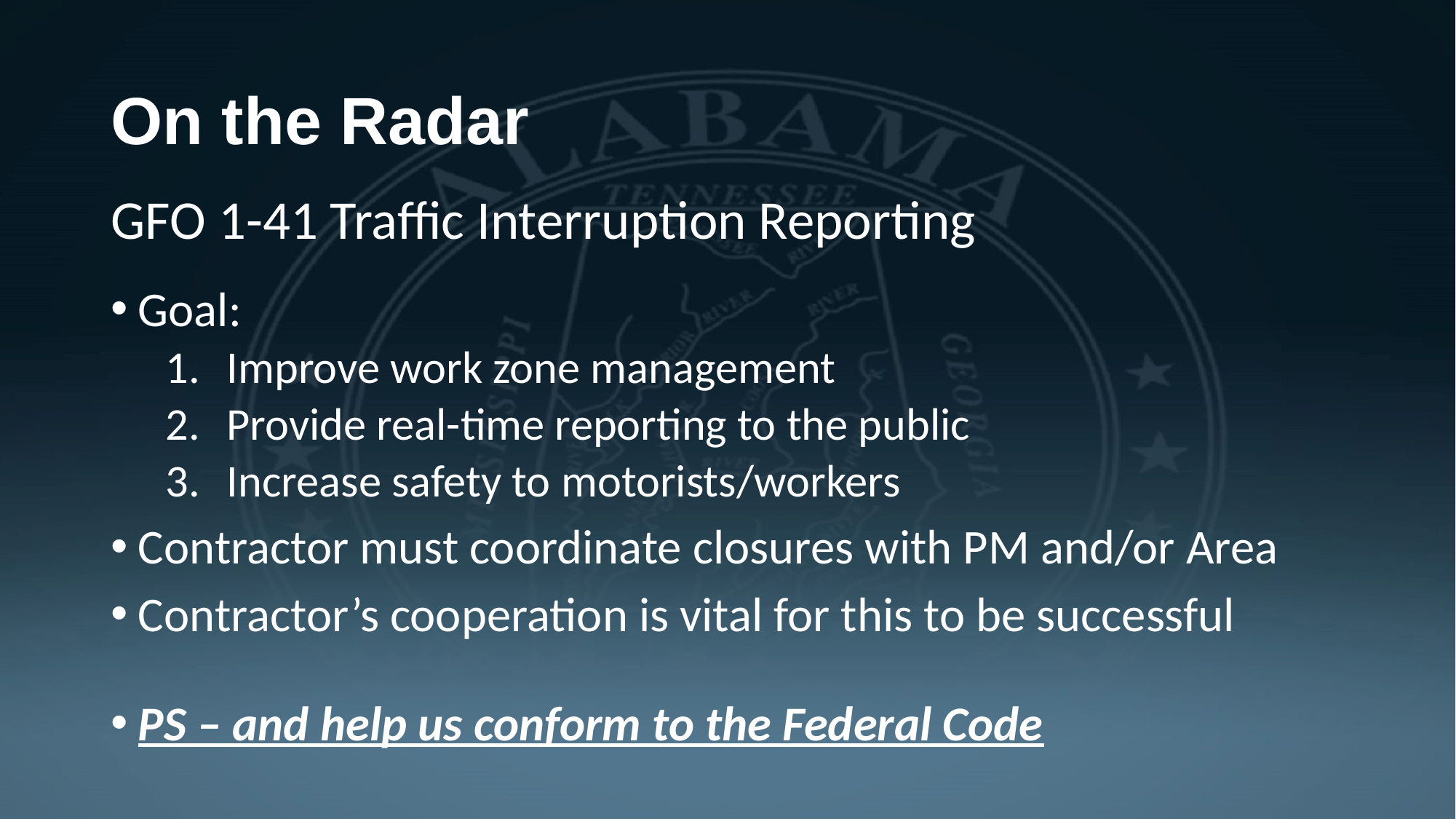

# On the Radar
GFO 1-41 Traffic Interruption Reporting
Goal:
Improve work zone management
Provide real-time reporting to the public
Increase safety to motorists/workers
Contractor must coordinate closures with PM and/or Area
Contractor’s cooperation is vital for this to be successful

PS – and help us conform to the Federal Code